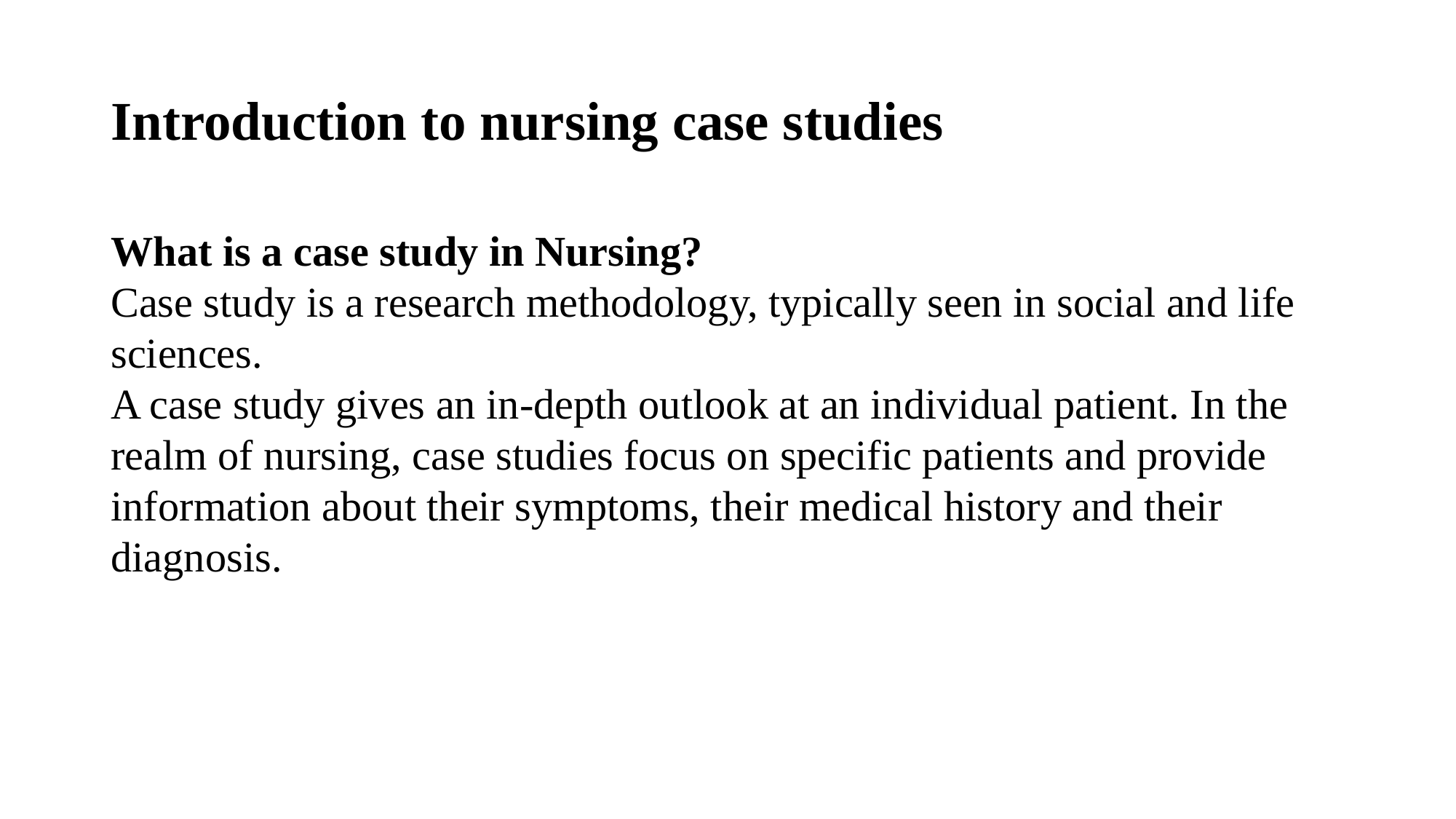

# Introduction to nursing case studies
What is a case study in Nursing?
Case study is a research methodology, typically seen in social and life sciences.
A case study gives an in-depth outlook at an individual patient. In the realm of nursing, case studies focus on specific patients and provide information about their symptoms, their medical history and their diagnosis.